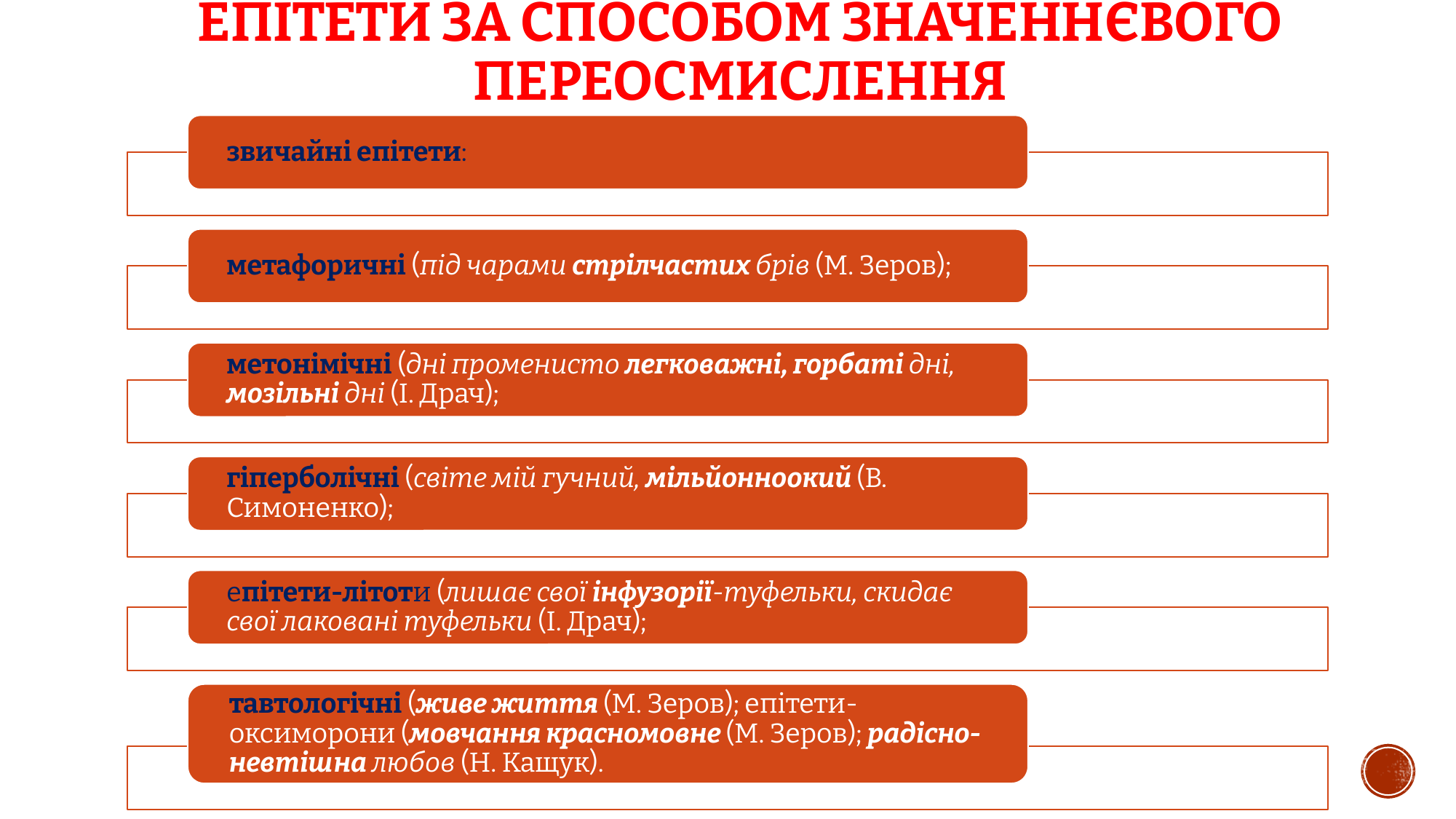

# Епітети За способом значеннєвого переосмислення
звичайні епітети:
метафоричні (під чарами стрілчастих брів (М. Зеров);
метонімічні (дні променисто легковажні, горбаті дні, мозільні дні (І. Драч);
гіперболічні (світе мій гучний, мільйонноокий (В. Симоненко);
епітети-літоти (лишає свої інфузорії-туфельки, скидає свої лаковані туфельки (І. Драч);
тавтологічні (живе життя (М. Зеров); епітети-оксиморони (мовчання красномовне (М. Зеров); радісно-невтішна любов (Н. Кащук).